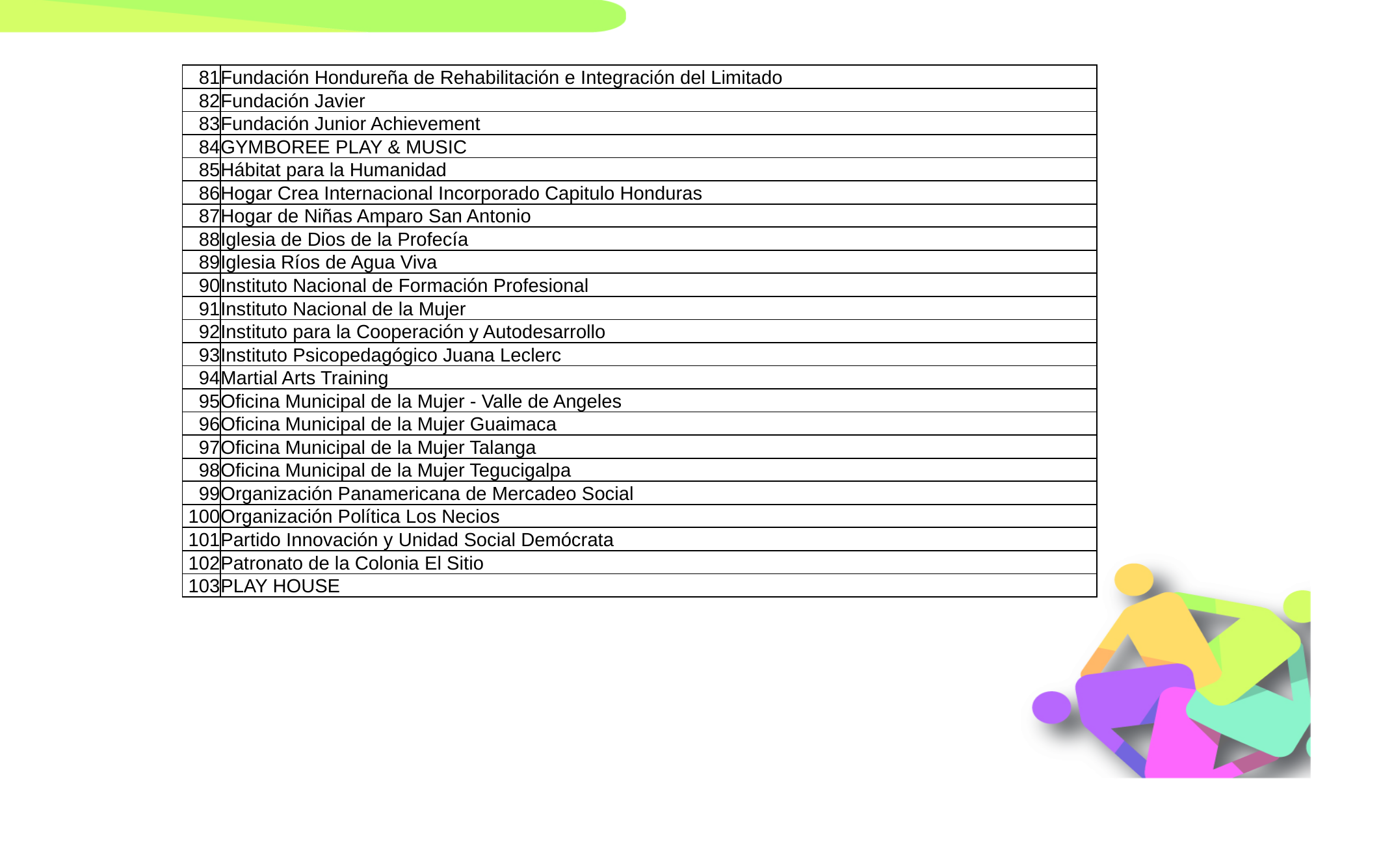

| 81 | Fundación Hondureña de Rehabilitación e Integración del Limitado |
| --- | --- |
| 82 | Fundación Javier |
| 83 | Fundación Junior Achievement |
| 84 | GYMBOREE PLAY & MUSIC |
| 85 | Hábitat para la Humanidad |
| 86 | Hogar Crea Internacional Incorporado Capitulo Honduras |
| 87 | Hogar de Niñas Amparo San Antonio |
| 88 | Iglesia de Dios de la Profecía |
| 89 | Iglesia Ríos de Agua Viva |
| 90 | Instituto Nacional de Formación Profesional |
| 91 | Instituto Nacional de la Mujer |
| 92 | Instituto para la Cooperación y Autodesarrollo |
| 93 | Instituto Psicopedagógico Juana Leclerc |
| 94 | Martial Arts Training |
| 95 | Oficina Municipal de la Mujer - Valle de Angeles |
| 96 | Oficina Municipal de la Mujer Guaimaca |
| 97 | Oficina Municipal de la Mujer Talanga |
| 98 | Oficina Municipal de la Mujer Tegucigalpa |
| 99 | Organización Panamericana de Mercadeo Social |
| 100 | Organización Política Los Necios |
| 101 | Partido Innovación y Unidad Social Demócrata |
| 102 | Patronato de la Colonia El Sitio |
| 103 | PLAY HOUSE |